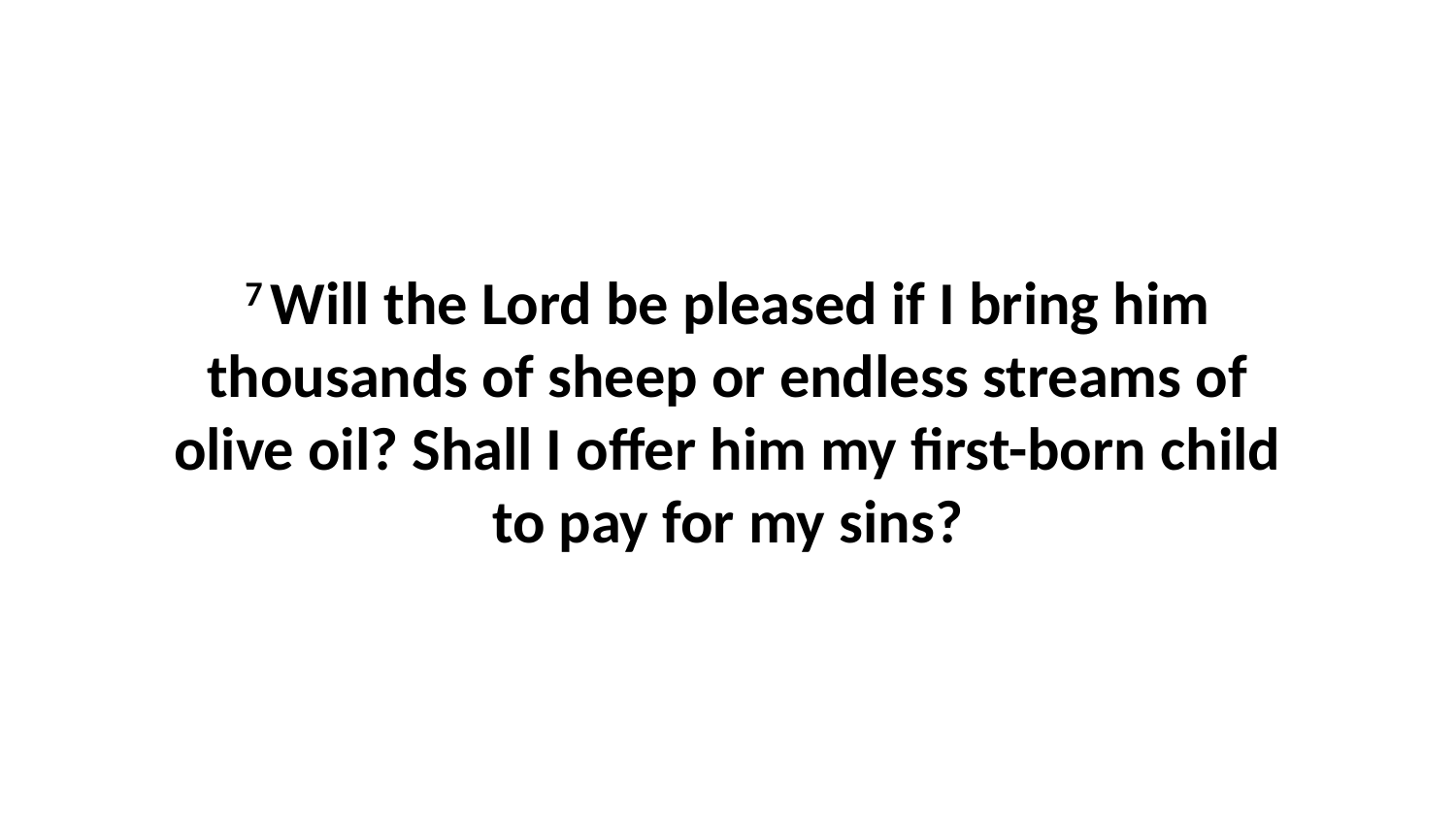

7 Will the Lord be pleased if I bring him thousands of sheep or endless streams of olive oil? Shall I offer him my first-born child to pay for my sins?